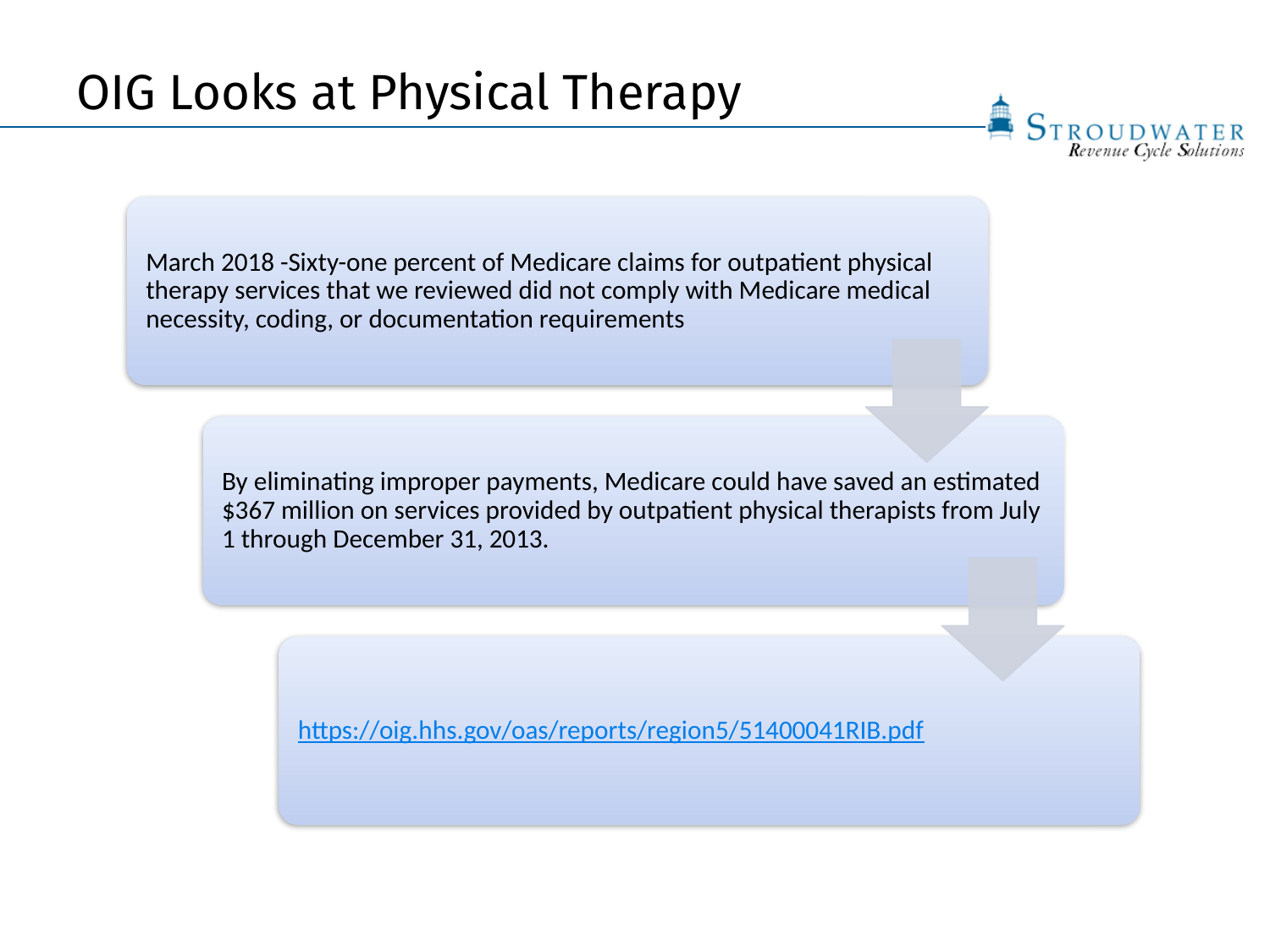

# OIG Looks at Physical Therapy
March 2018 -Sixty-one percent of Medicare claims for outpatient physical therapy services that we reviewed did not comply with Medicare medical necessity, coding, or documentation requirements
By eliminating improper payments, Medicare could have saved an estimated $367 million on services provided by outpatient physical therapists from July 1 through December 31, 2013.
https://oig.hhs.gov/oas/reports/region5/51400041RIB.pdf